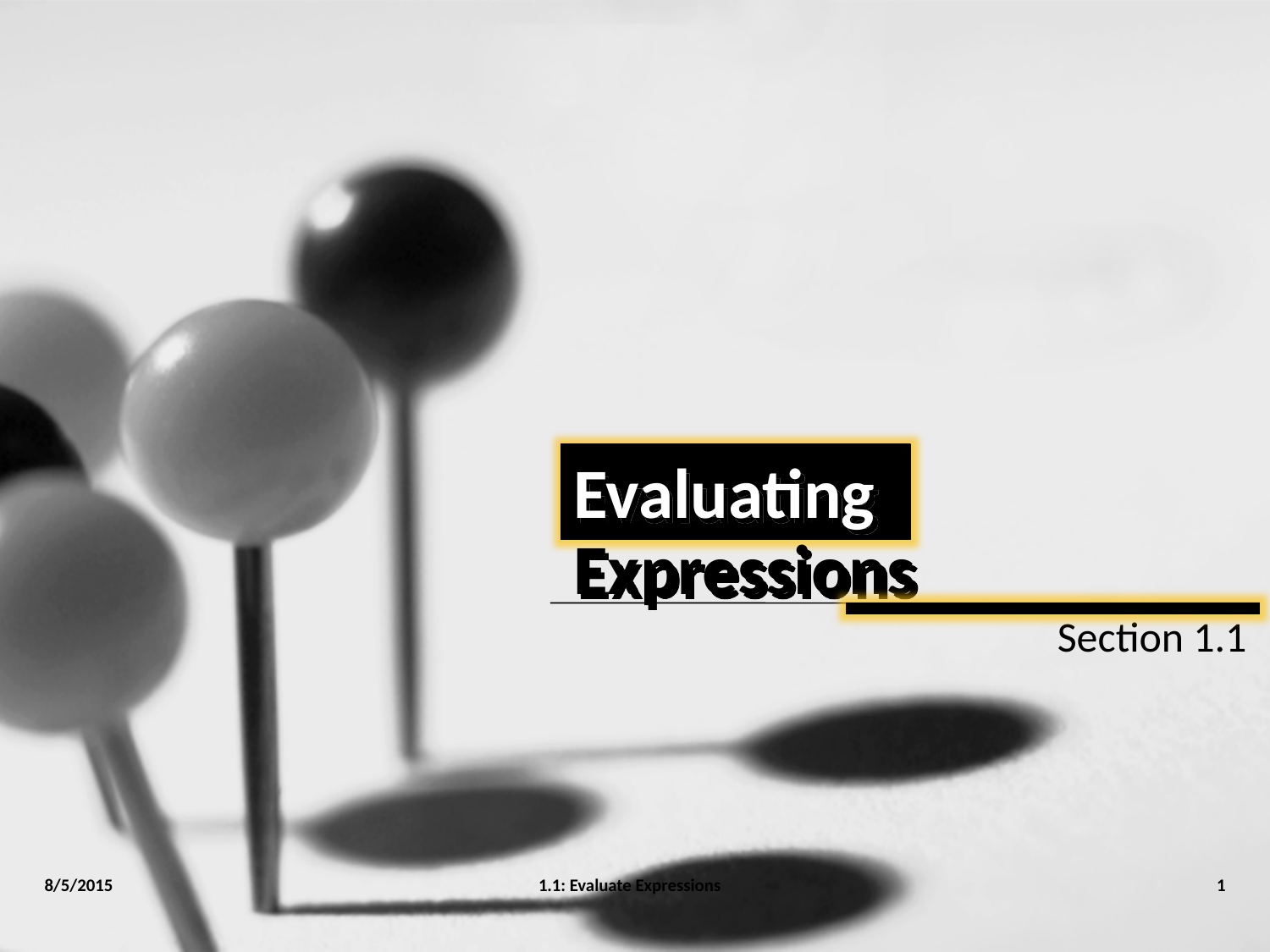

# Evaluating Expressions

Section 1.1

8/5/2015
1.1: Evaluate Expressions
1